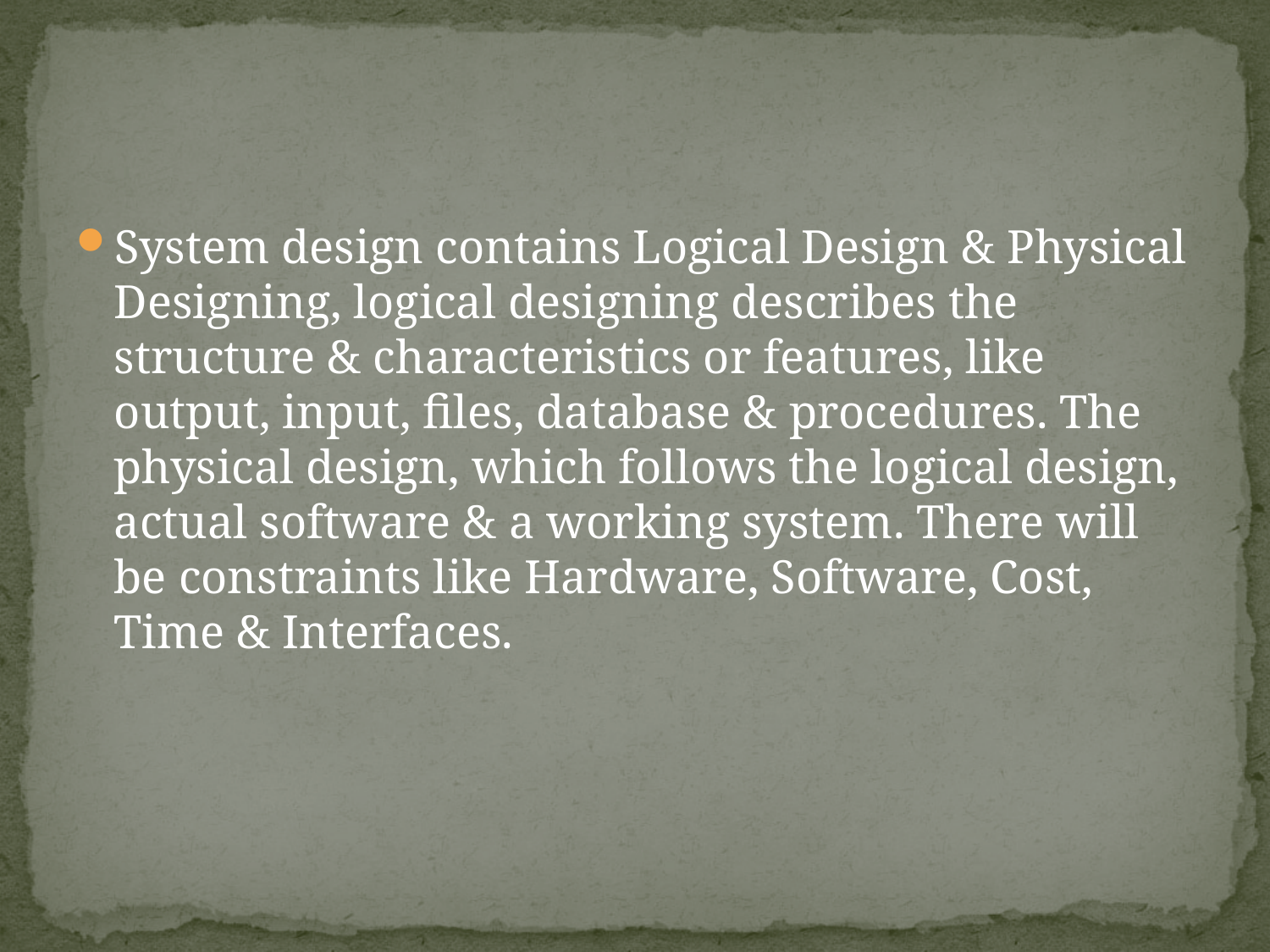

#
System design contains Logical Design & Physical Designing, logical designing describes the structure & characteristics or features, like output, input, files, database & procedures. The physical design, which follows the logical design, actual software & a working system. There will be constraints like Hardware, Software, Cost, Time & Interfaces.